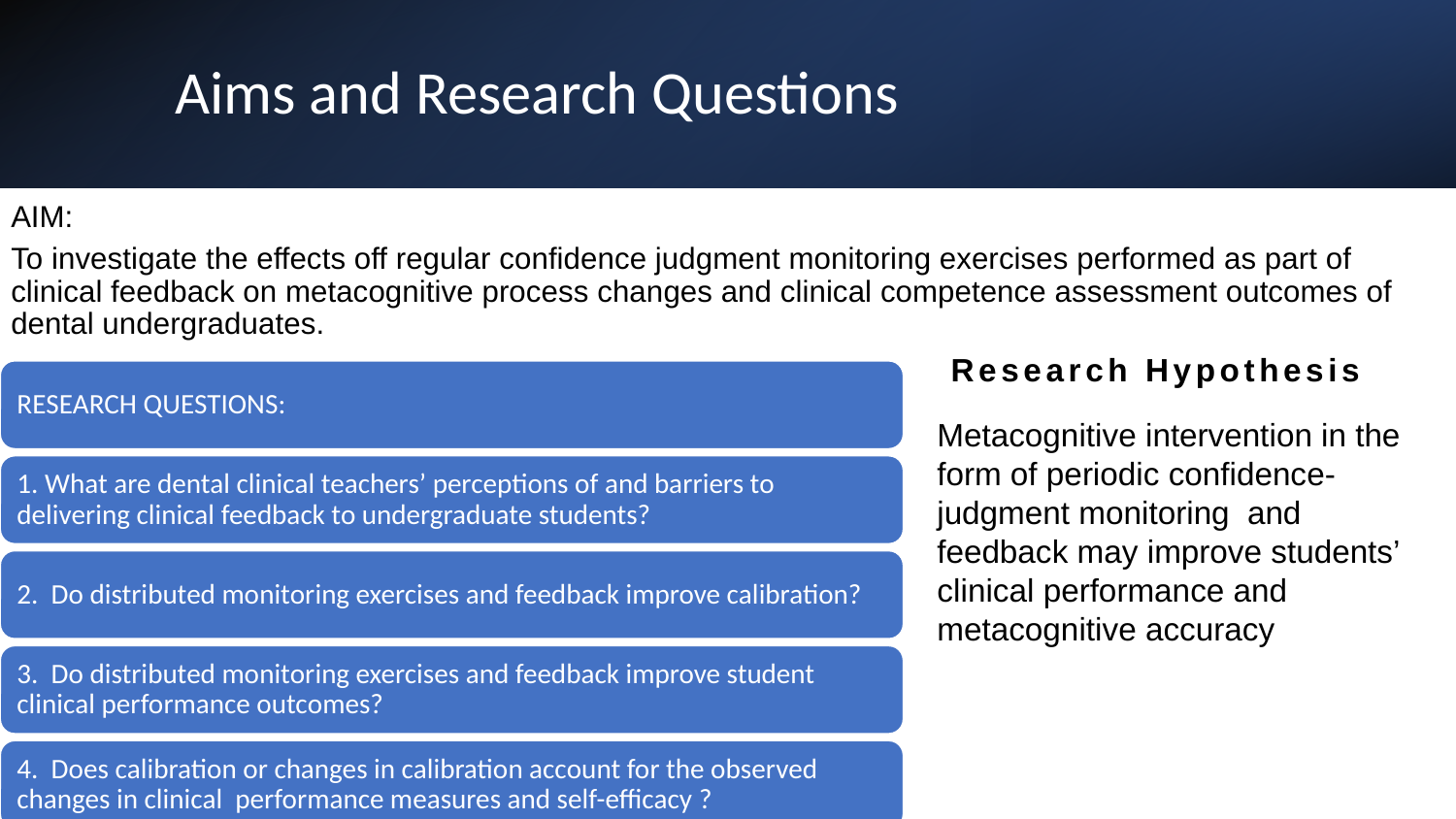

# Aims and Research Questions
AIM:
To investigate the effects off regular confidence judgment monitoring exercises performed as part of clinical feedback on metacognitive process changes and clinical competence assessment outcomes of dental undergraduates.

Research Hypothesis
RESEARCH QUESTIONS:
1. What are dental clinical teachers’ perceptions of and barriers to delivering clinical feedback to undergraduate students?
2.  Do distributed monitoring exercises and feedback improve calibration?
3.  Do distributed monitoring exercises and feedback improve student clinical performance outcomes?
4.  Does calibration or changes in calibration account for the observed changes in clinical  performance measures and self-efficacy ?
Metacognitive intervention in the form of periodic confidence-judgment monitoring  and feedback may improve students’ clinical performance and metacognitive accuracy​